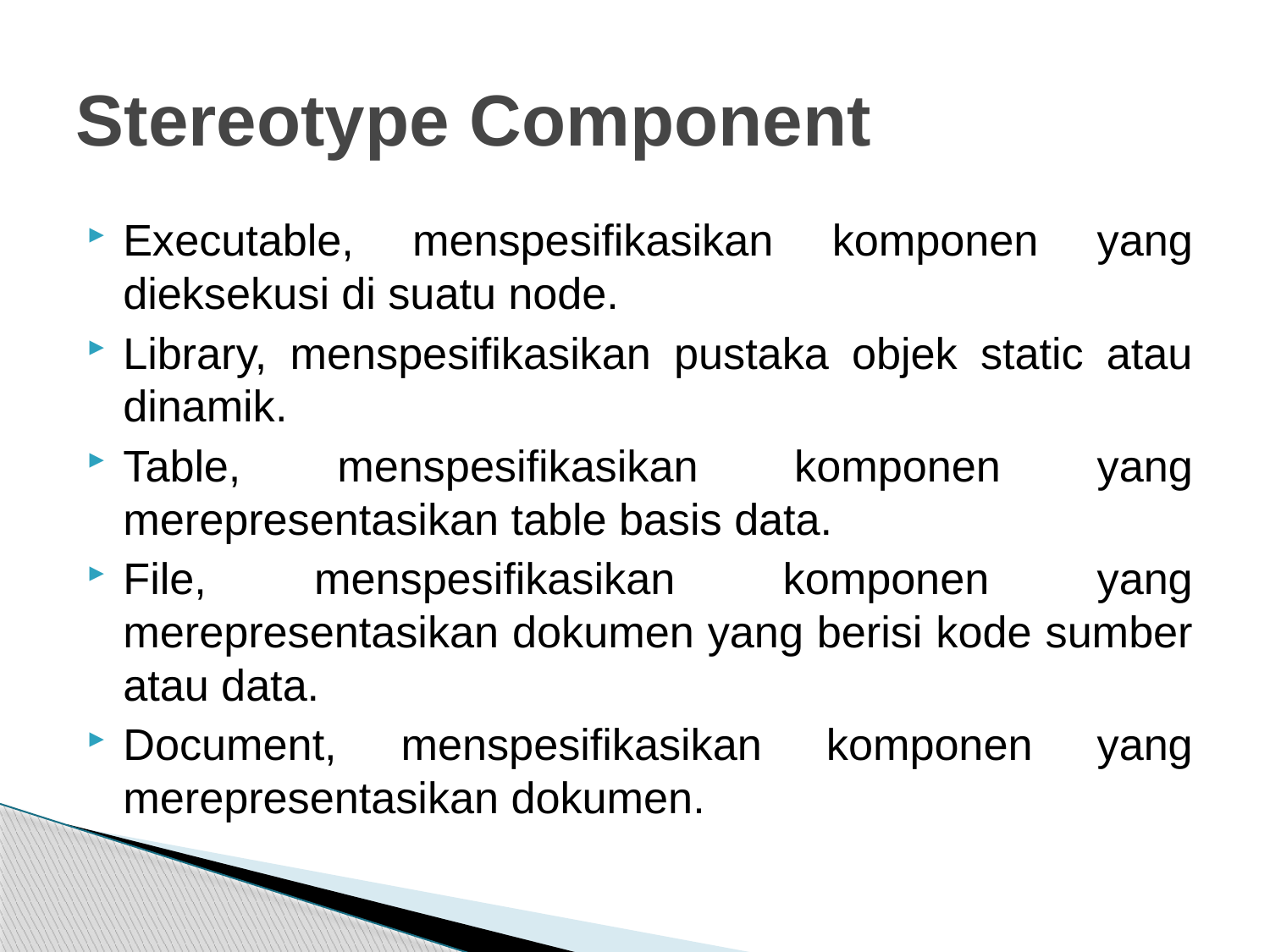

# Stereotype Component
Executable, menspesifikasikan komponen yang dieksekusi di suatu node.
Library, menspesifikasikan pustaka objek static atau dinamik.
Table, menspesifikasikan komponen yang merepresentasikan table basis data.
File, menspesifikasikan komponen yang merepresentasikan dokumen yang berisi kode sumber atau data.
Document, menspesifikasikan komponen yang merepresentasikan dokumen.